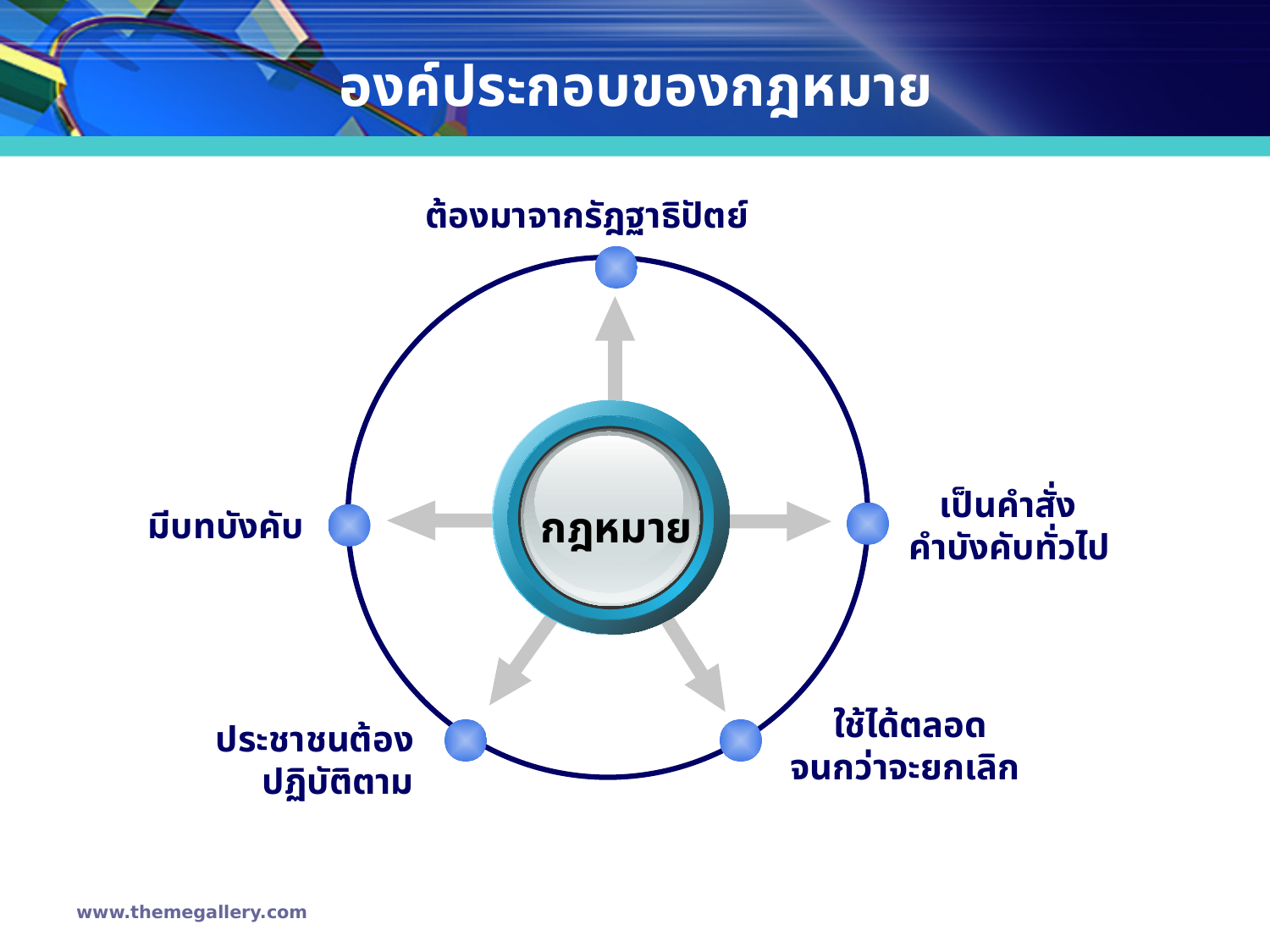

# องค์ประกอบของกฎหมาย

 ต้องมาจากรัฎฐาธิปัตย์

 เป็นคำสั่ง
คำบังคับทั่วไป
 กฎหมาย
 มีบทบังคับ

 ใช้ได้ตลอด
จนกว่าจะยกเลิก
ประชาชนต้อง
ปฏิบัติตาม

www.themegallery.com